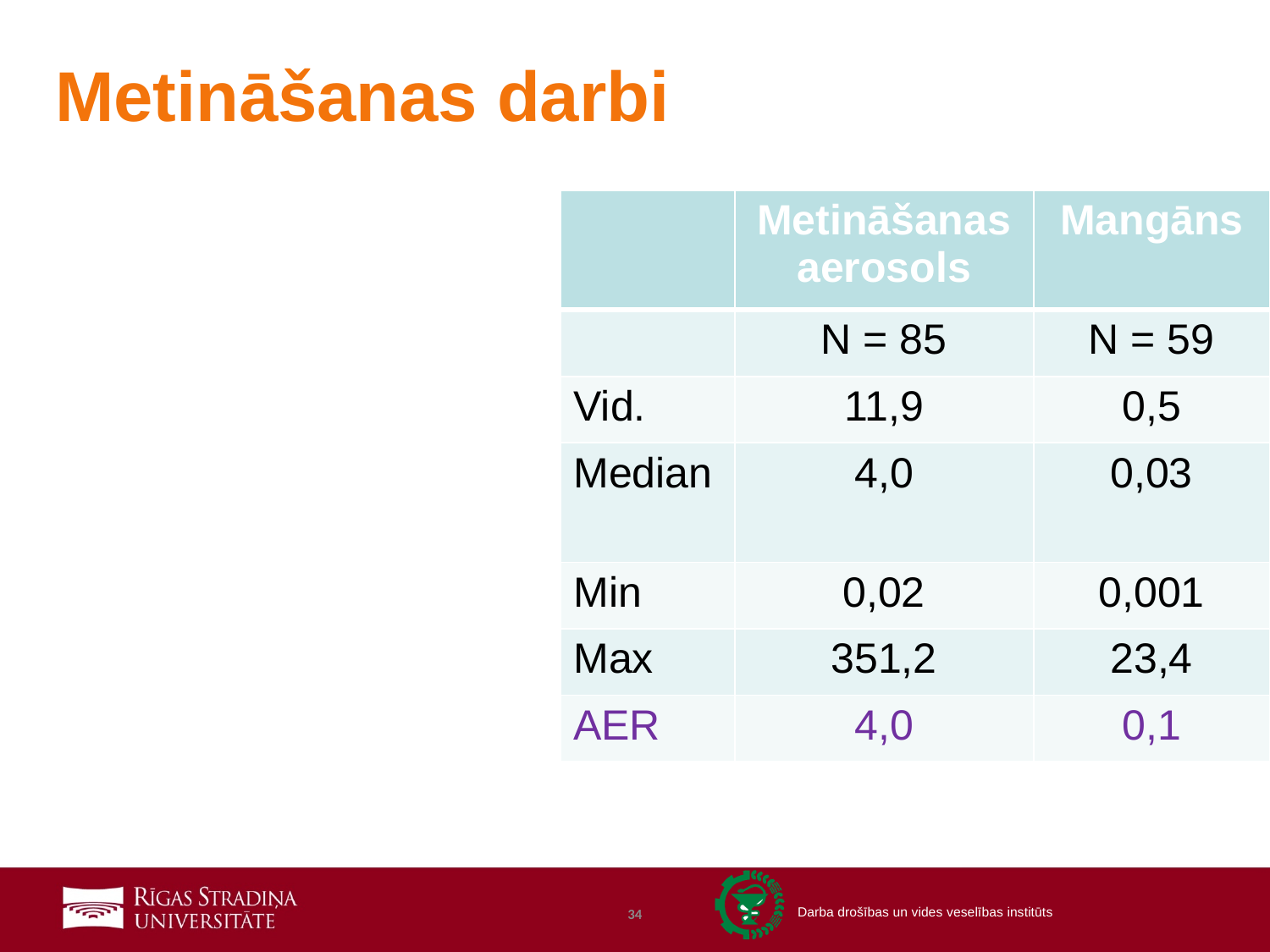

# Metināšanas darbi

|  | Metināšanas aerosols | Mangāns |
| --- | --- | --- |
|  | N = 85 | N = 59 |
| Vid. | 11,9 | 0,5 |
| Median | 4,0 | 0,03 |
| Min | 0,02 | 0,001 |
| Max | 351,2 | 23,4 |
| AER | 4,0 | 0,1 |
34